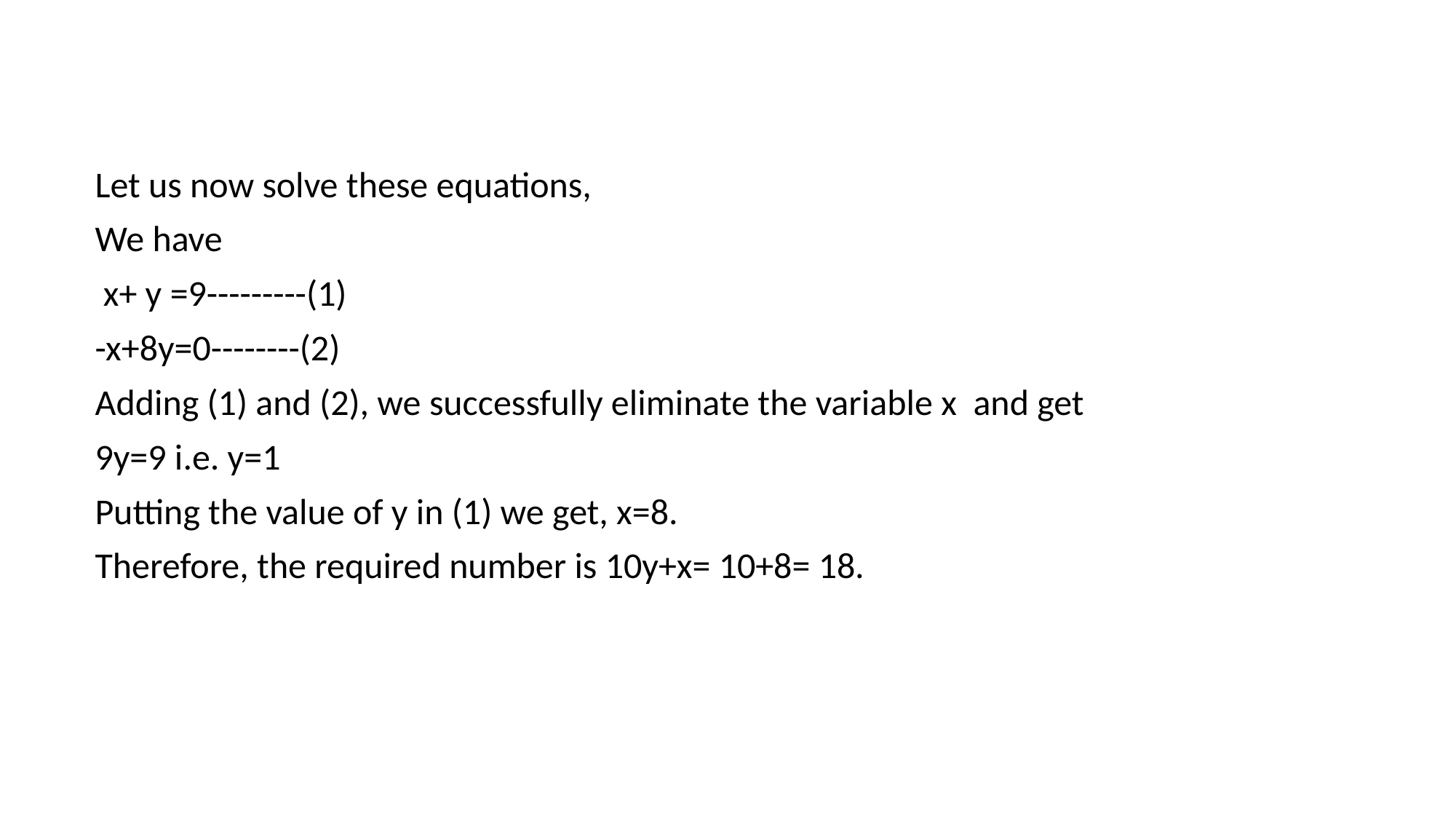

Let us now solve these equations,
We have
 x+ y =9---------(1)
-x+8y=0--------(2)
Adding (1) and (2), we successfully eliminate the variable x  and get
9y=9 i.e. y=1
Putting the value of y in (1) we get, x=8.
Therefore, the required number is 10y+x= 10+8= 18.